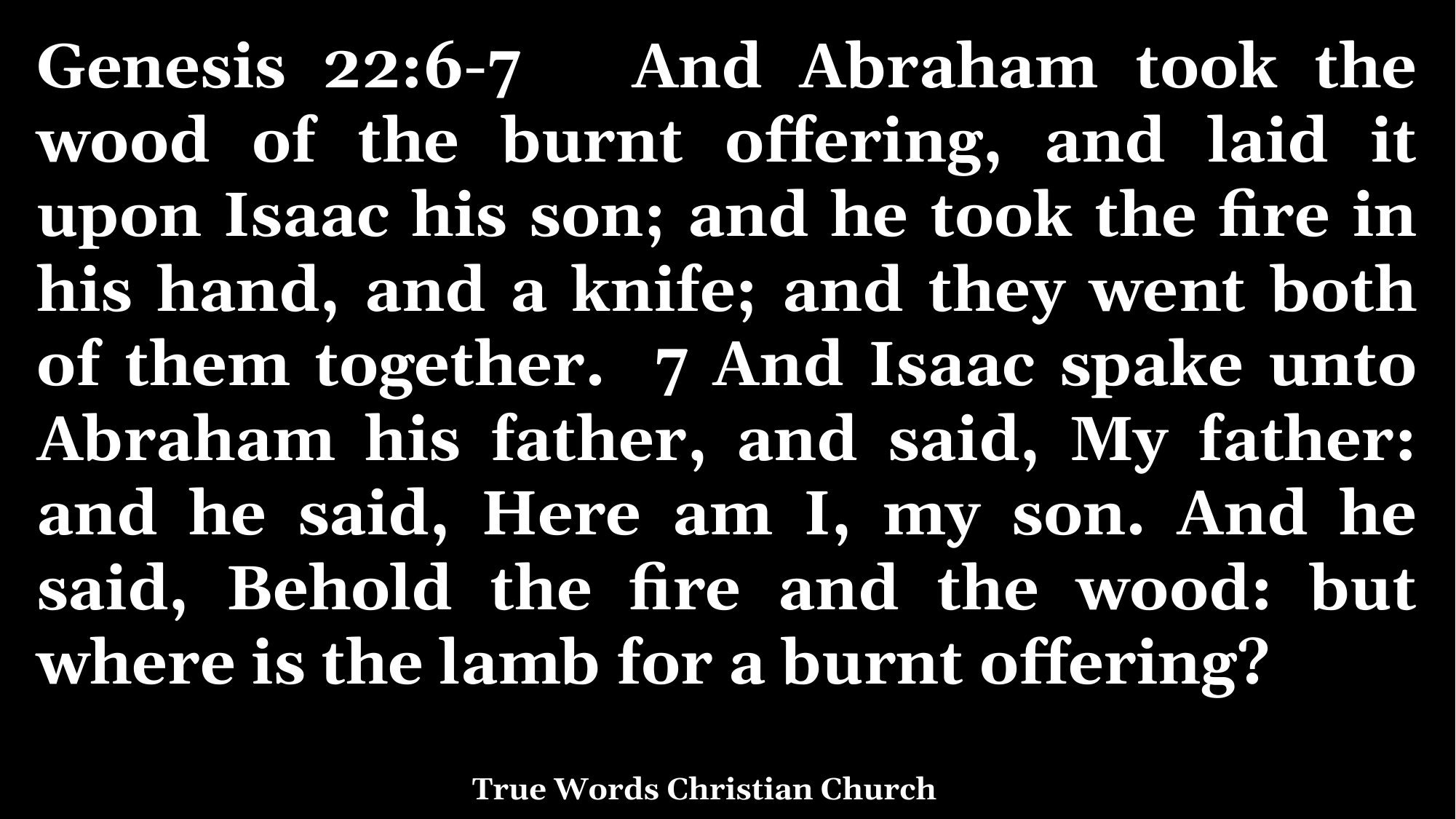

Genesis 22:6-7   And Abraham took the wood of the burnt offering, and laid it upon Isaac his son; and he took the fire in his hand, and a knife; and they went both of them together.  7 And Isaac spake unto Abraham his father, and said, My father: and he said, Here am I, my son. And he said, Behold the fire and the wood: but where is the lamb for a burnt offering?
True Words Christian Church